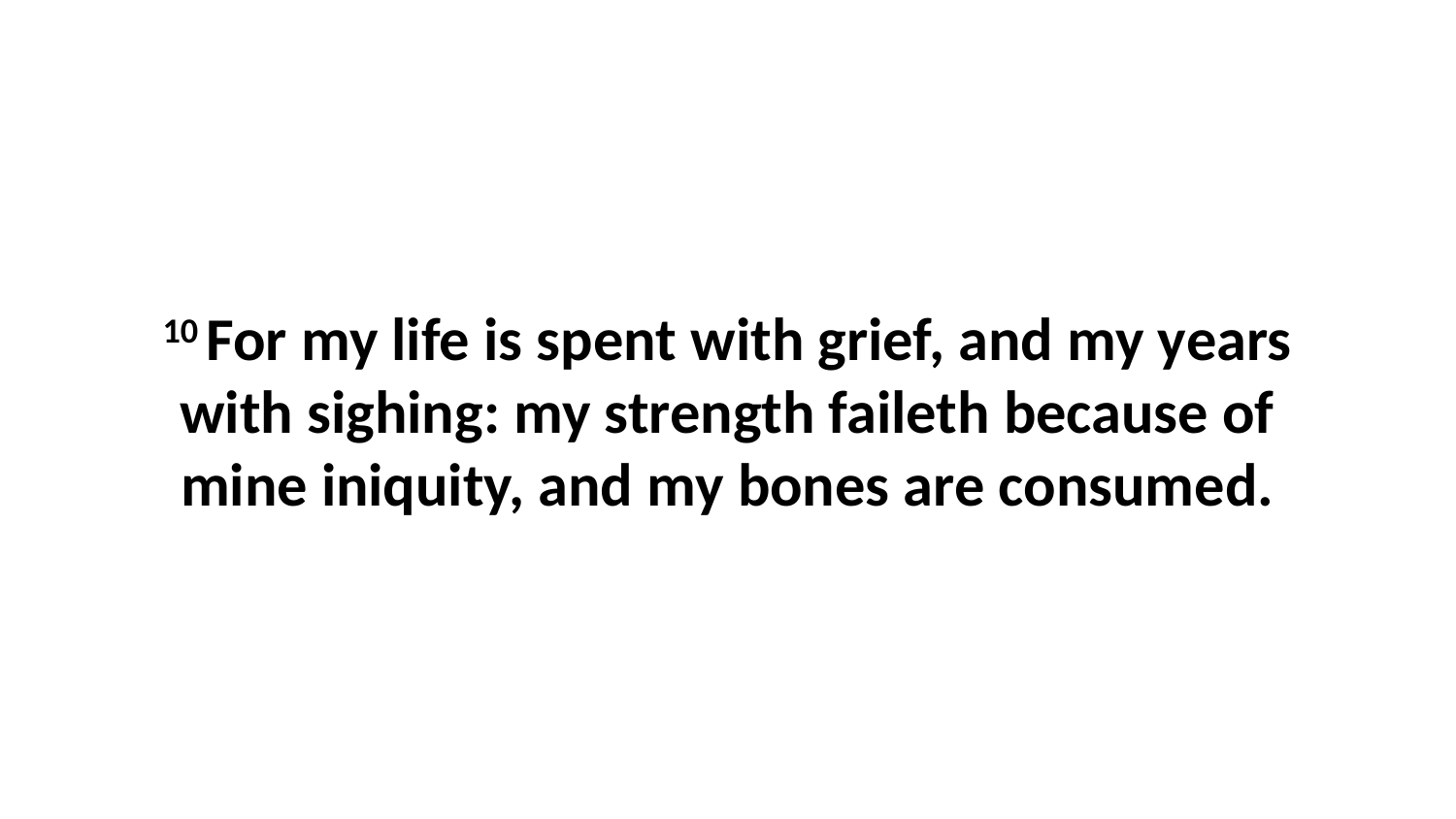

10 For my life is spent with grief, and my years with sighing: my strength faileth because of mine iniquity, and my bones are consumed.